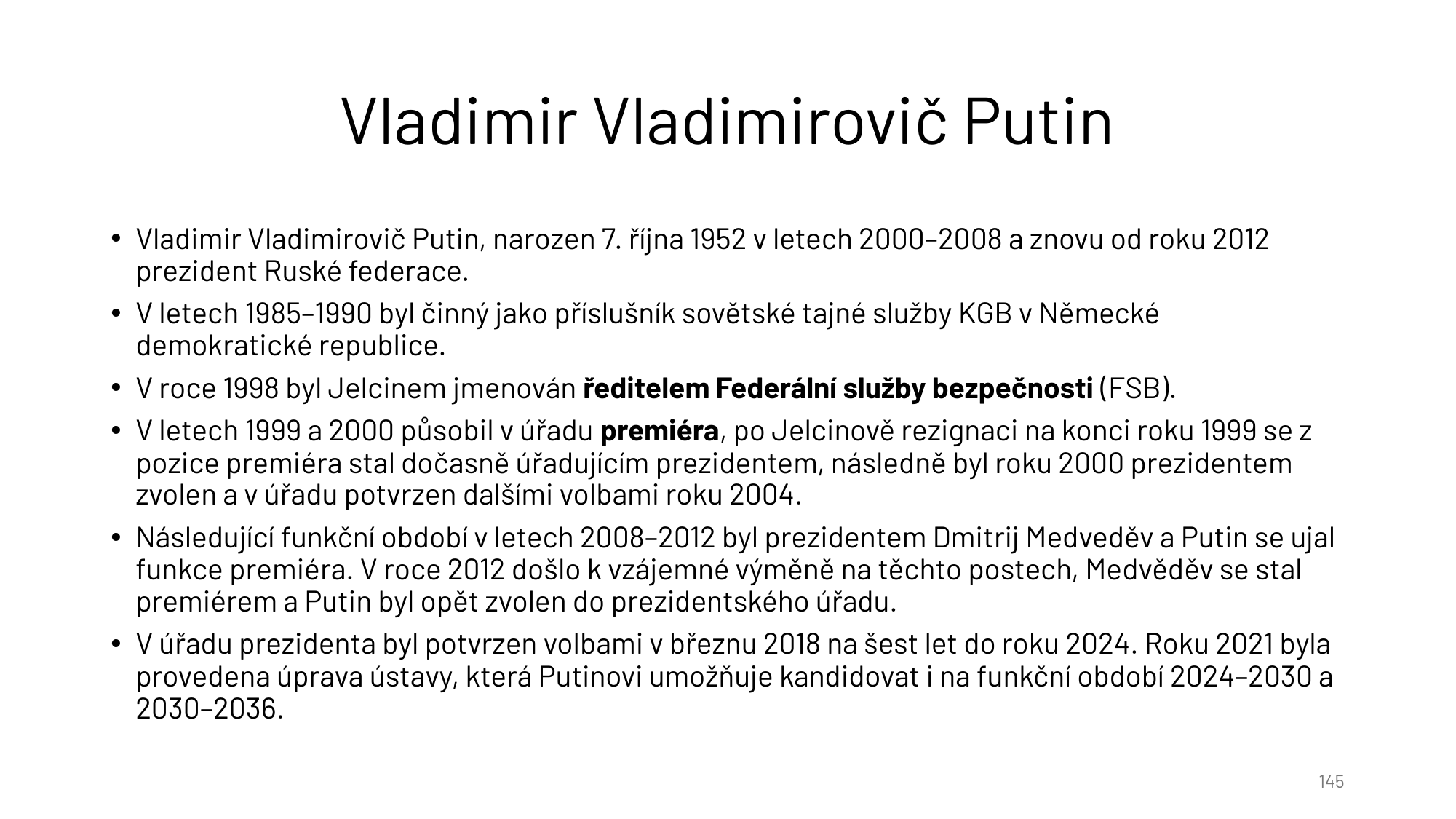

# Vladimir Vladimirovič Putin
Vladimir Vladimirovič Putin, narozen 7. října 1952 v letech 2000–2008 a znovu od roku 2012 prezident Ruské federace.
V letech 1985–1990 byl činný jako příslušník sovětské tajné služby KGB v Německé demokratické republice.
V roce 1998 byl Jelcinem jmenován ředitelem Federální služby bezpečnosti (FSB).
V letech 1999 a 2000 působil v úřadu premiéra, po Jelcinově rezignaci na konci roku 1999 se z pozice premiéra stal dočasně úřadujícím prezidentem, následně byl roku 2000 prezidentem zvolen a v úřadu potvrzen dalšími volbami roku 2004.
Následující funkční období v letech 2008–2012 byl prezidentem Dmitrij Medveděv a Putin se ujal funkce premiéra. V roce 2012 došlo k vzájemné výměně na těchto postech, Medvěděv se stal premiérem a Putin byl opět zvolen do prezidentského úřadu.
V úřadu prezidenta byl potvrzen volbami v březnu 2018 na šest let do roku 2024. Roku 2021 byla provedena úprava ústavy, která Putinovi umožňuje kandidovat i na funkční období 2024–2030 a 2030–2036.

145